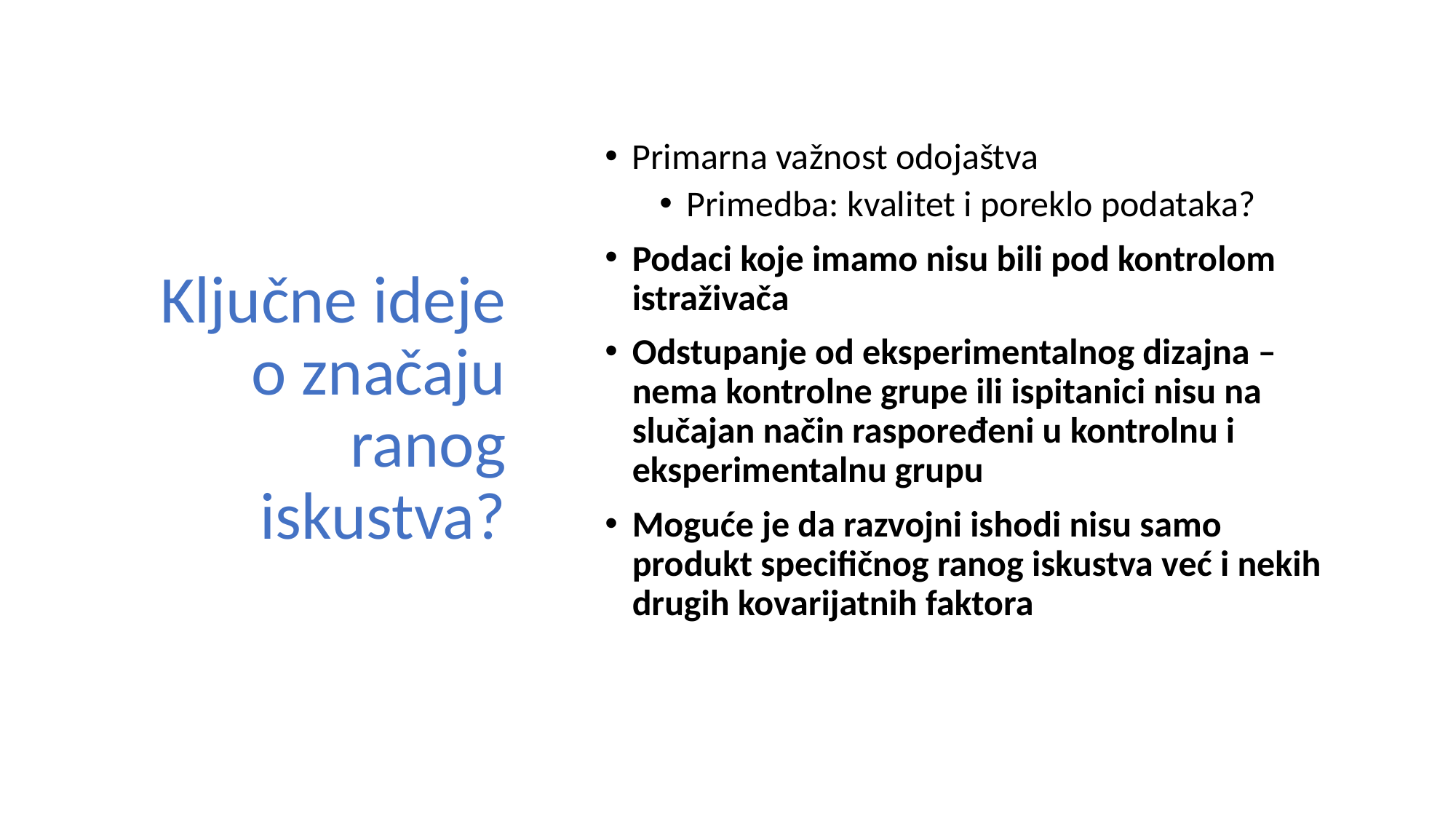

# Ključne ideje o značaju ranog iskustva?
Primarna važnost odojaštva
Primedba: kvalitet i poreklo podataka?
Podaci koje imamo nisu bili pod kontrolom istraživača
Odstupanje od eksperimentalnog dizajna – nema kontrolne grupe ili ispitanici nisu na slučajan način raspoređeni u kontrolnu i eksperimentalnu grupu
Moguće je da razvojni ishodi nisu samo produkt specifičnog ranog iskustva već i nekih drugih kovarijatnih faktora